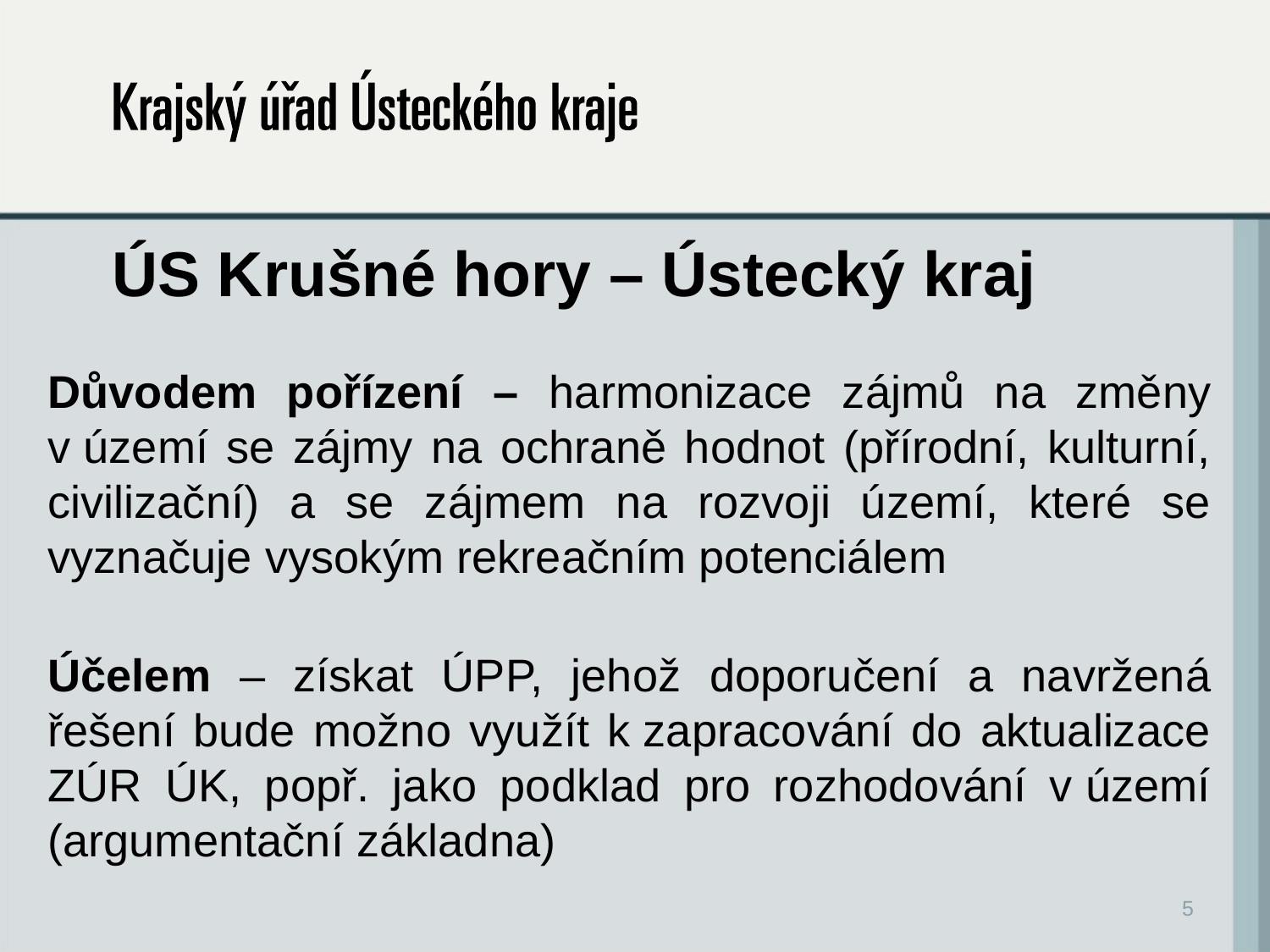

# ÚS Krušné hory – Ústecký kraj
Důvodem pořízení – harmonizace zájmů na změny v území se zájmy na ochraně hodnot (přírodní, kulturní, civilizační) a se zájmem na rozvoji území, které se vyznačuje vysokým rekreačním potenciálem
Účelem – získat ÚPP, jehož doporučení a navržená řešení bude možno využít k zapracování do aktualizace ZÚR ÚK, popř. jako podklad pro rozhodování v území (argumentační základna)
5